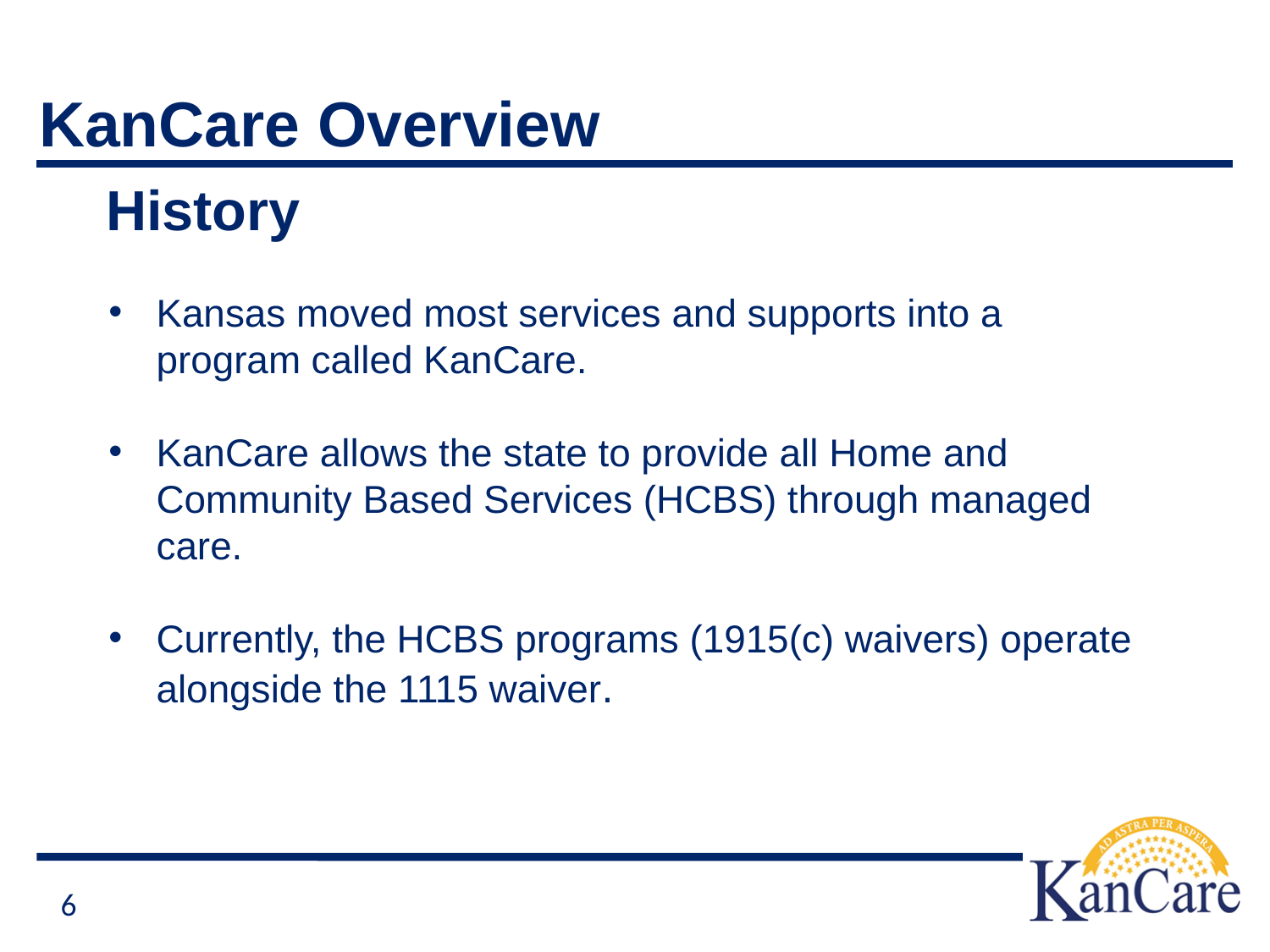

# KanCare Overview
History

Kansas moved most services and supports into a program called KanCare.

KanCare allows the state to provide all Home and Community Based Services (HCBS) through managed care.

Currently, the HCBS programs (1915(c) waivers) operate alongside the 1115 waiver.